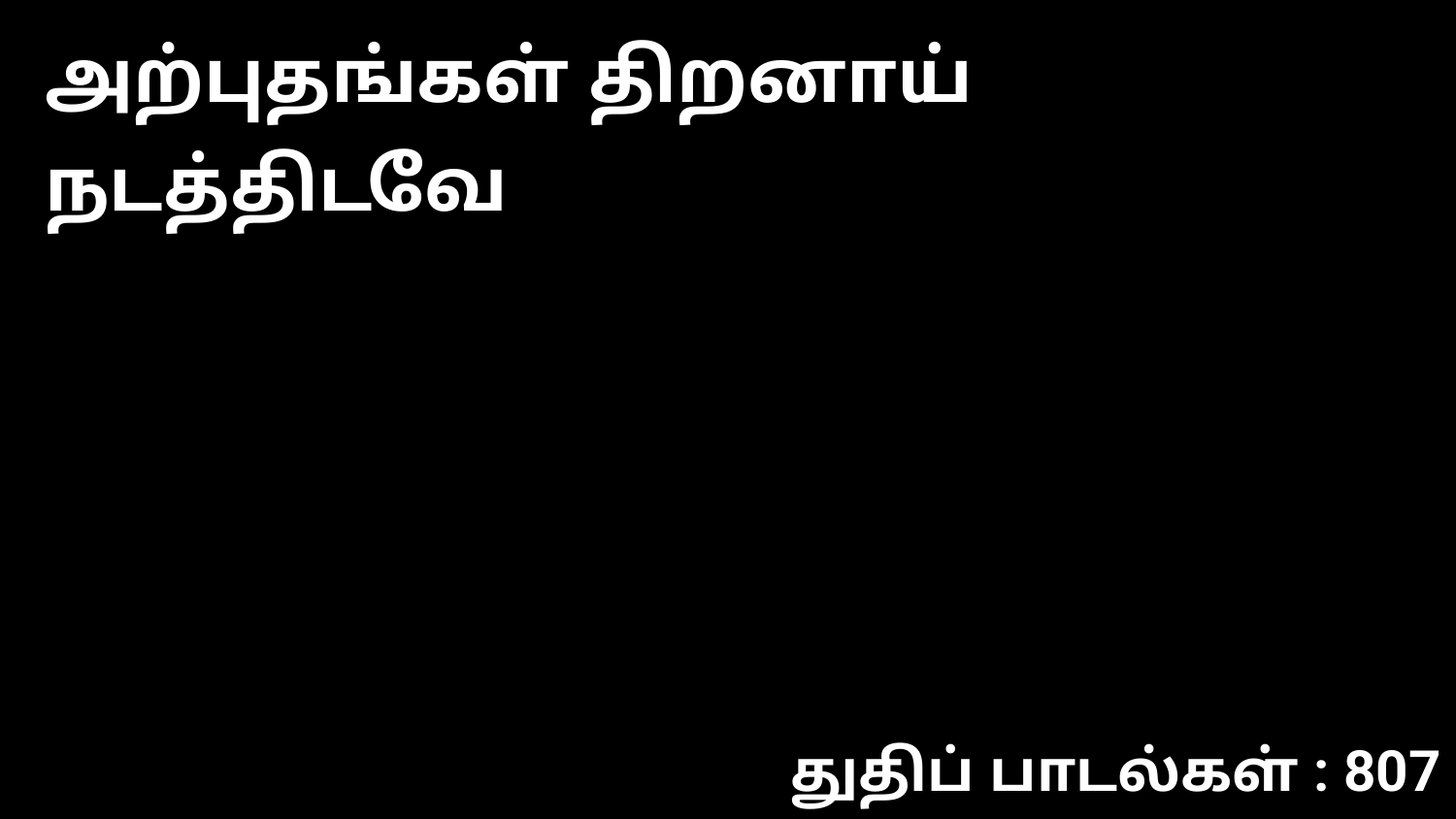

அற்புதங்கள் திறனாய் நடத்திடவே
துதிப் பாடல்கள் : 807